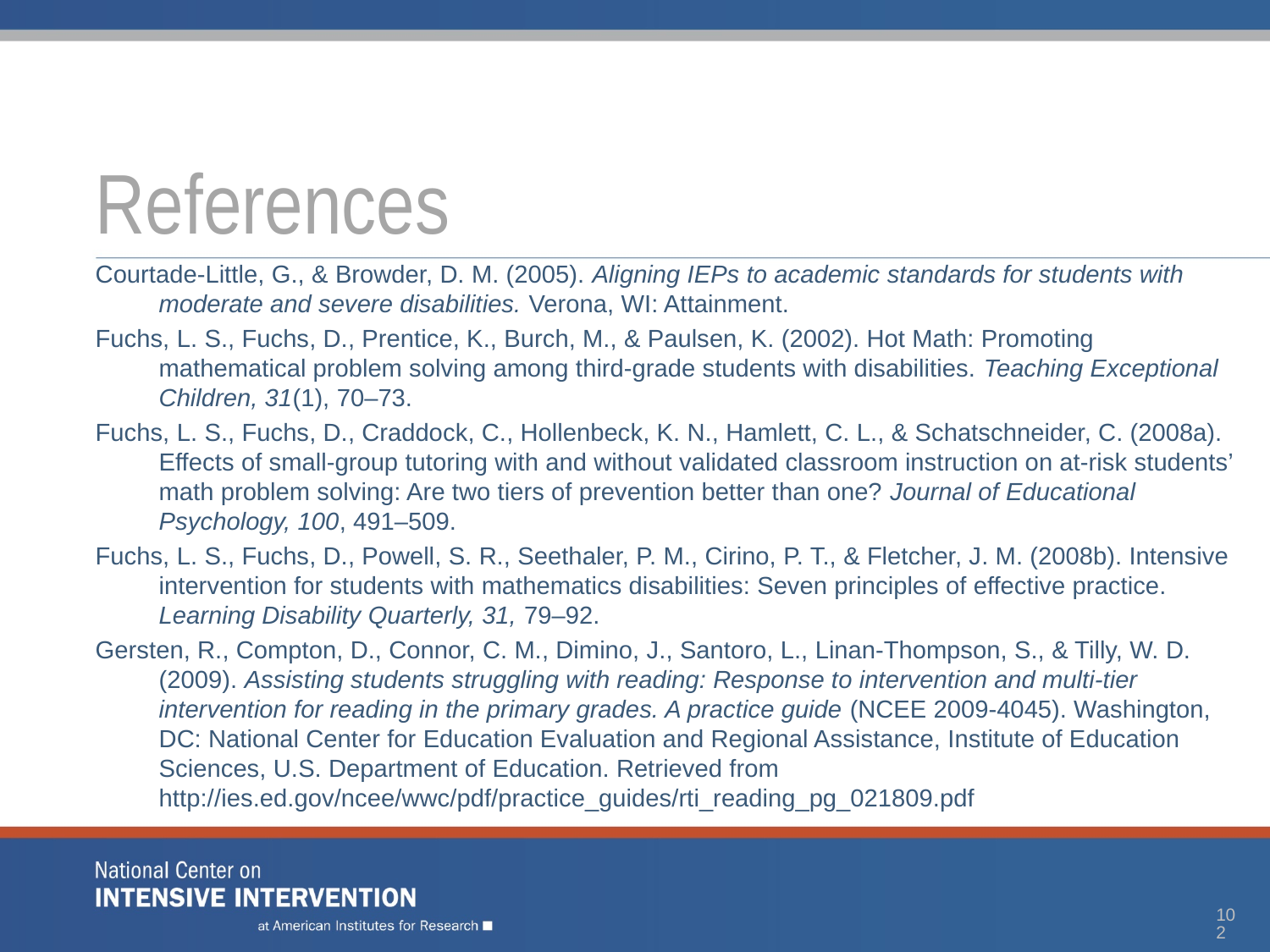

# References

Courtade-Little, G., & Browder, D. M. (2005). Aligning IEPs to academic standards for students with moderate and severe disabilities. Verona, WI: Attainment.
Fuchs, L. S., Fuchs, D., Prentice, K., Burch, M., & Paulsen, K. (2002). Hot Math: Promoting mathematical problem solving among third-grade students with disabilities. Teaching Exceptional Children, 31(1), 70–73.
Fuchs, L. S., Fuchs, D., Craddock, C., Hollenbeck, K. N., Hamlett, C. L., & Schatschneider, C. (2008a). Effects of small-group tutoring with and without validated classroom instruction on at-risk students’ math problem solving: Are two tiers of prevention better than one? Journal of Educational Psychology, 100, 491–509.
Fuchs, L. S., Fuchs, D., Powell, S. R., Seethaler, P. M., Cirino, P. T., & Fletcher, J. M. (2008b). Intensive intervention for students with mathematics disabilities: Seven principles of effective practice. Learning Disability Quarterly, 31, 79–92.
Gersten, R., Compton, D., Connor, C. M., Dimino, J., Santoro, L., Linan-Thompson, S., & Tilly, W. D. (2009). Assisting students struggling with reading: Response to intervention and multi-tier intervention for reading in the primary grades. A practice guide (NCEE 2009-4045). Washington, DC: National Center for Education Evaluation and Regional Assistance, Institute of Education Sciences, U.S. Department of Education. Retrieved from http://ies.ed.gov/ncee/wwc/pdf/practice_guides/rti_reading_pg_021809.pdf

102